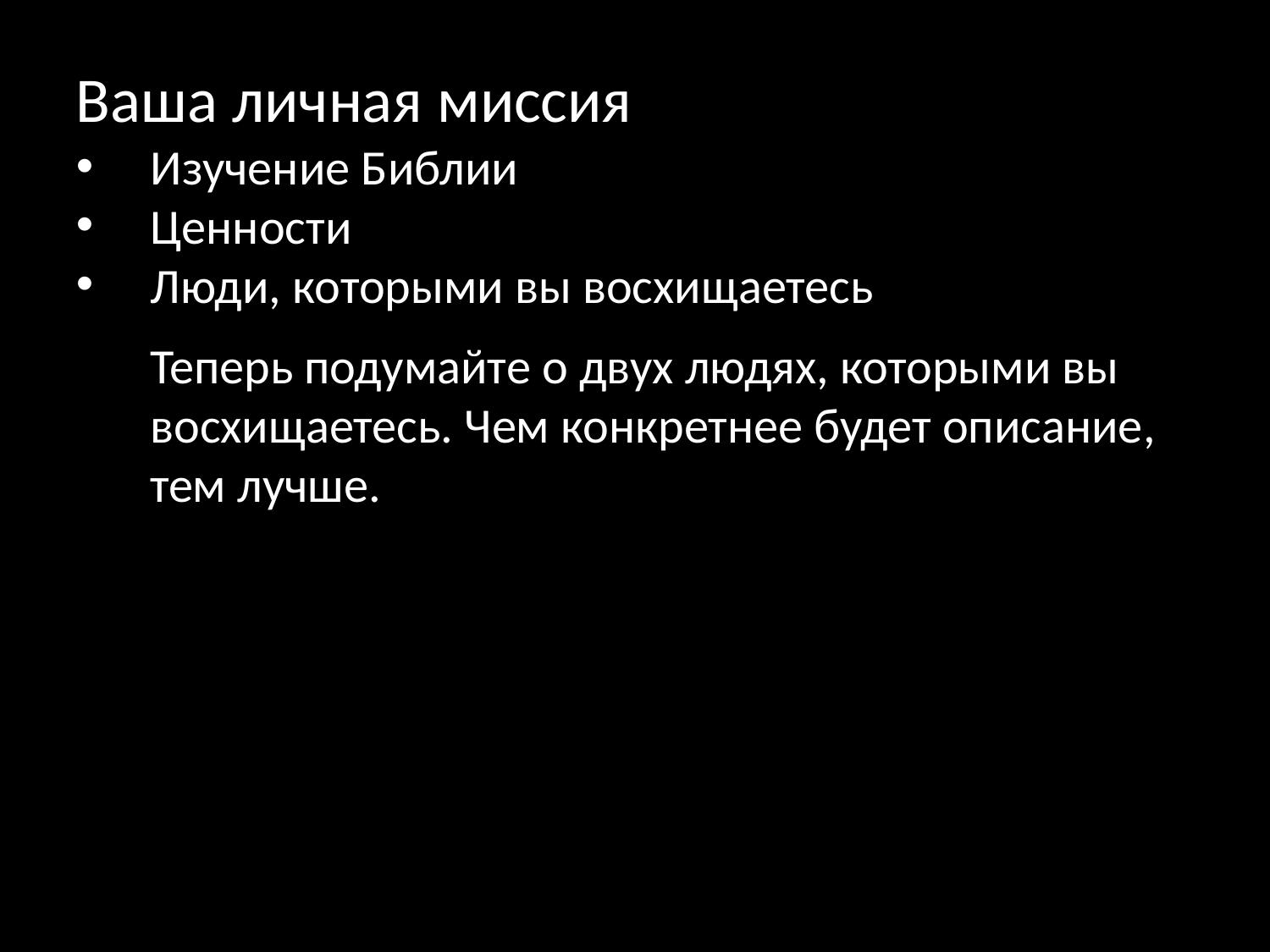

Ваша личная миссия
 Изучение Библии
 Ценности
 Люди, которыми вы восхищаетесь

Теперь подумайте о двух людях, которыми вы восхищаетесь. Чем конкретнее будет описание, тем лучше.